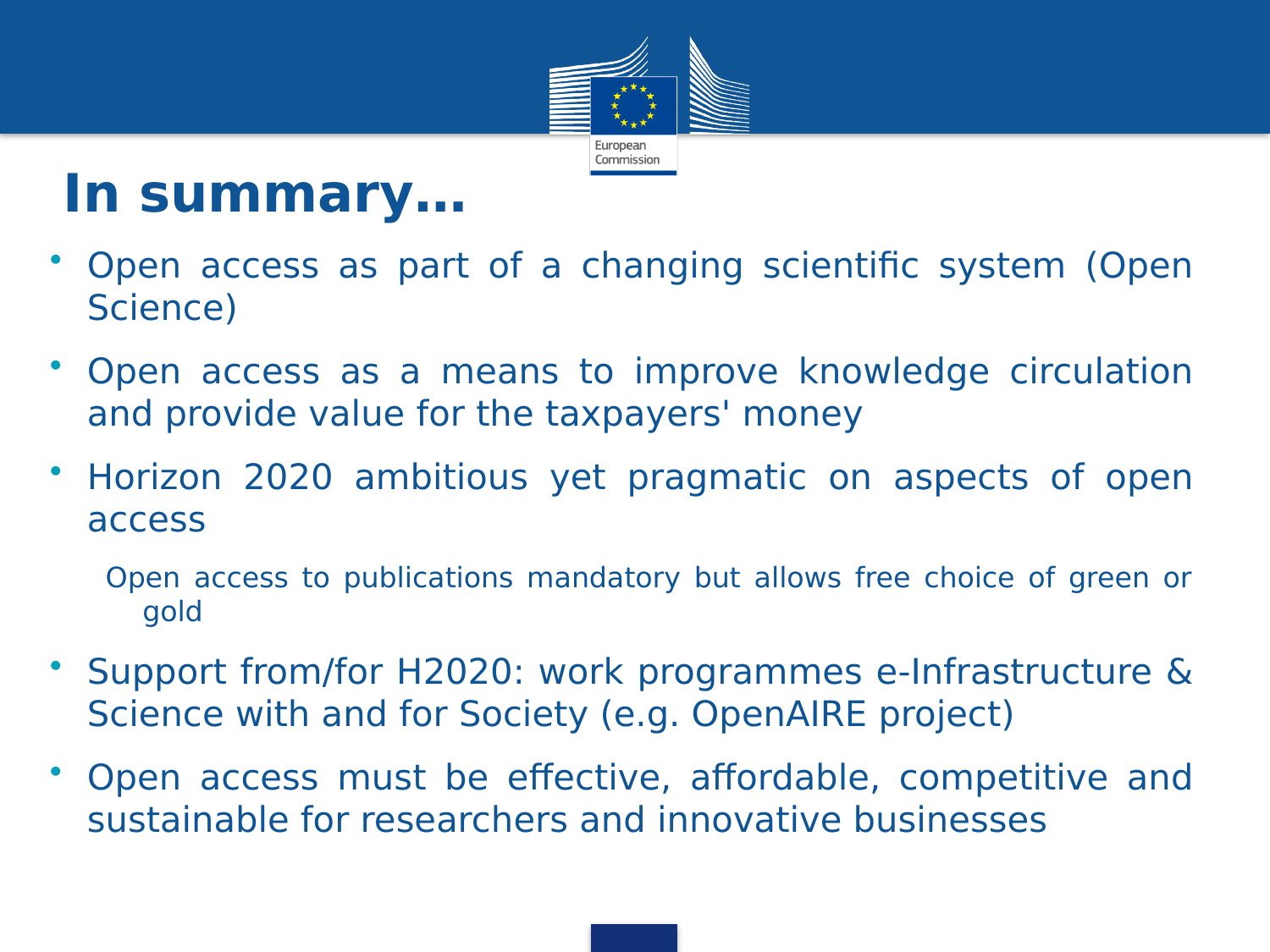

# In summary…
Open access as part of a changing scientific system (Open Science)
Open access as a means to improve knowledge circulation and provide value for the taxpayers' money
Horizon 2020 ambitious yet pragmatic on aspects of open access
Open access to publications mandatory but allows free choice of green or gold
Support from/for H2020: work programmes e-Infrastructure & Science with and for Society (e.g. OpenAIRE project)
Open access must be effective, affordable, competitive and sustainable for researchers and innovative businesses